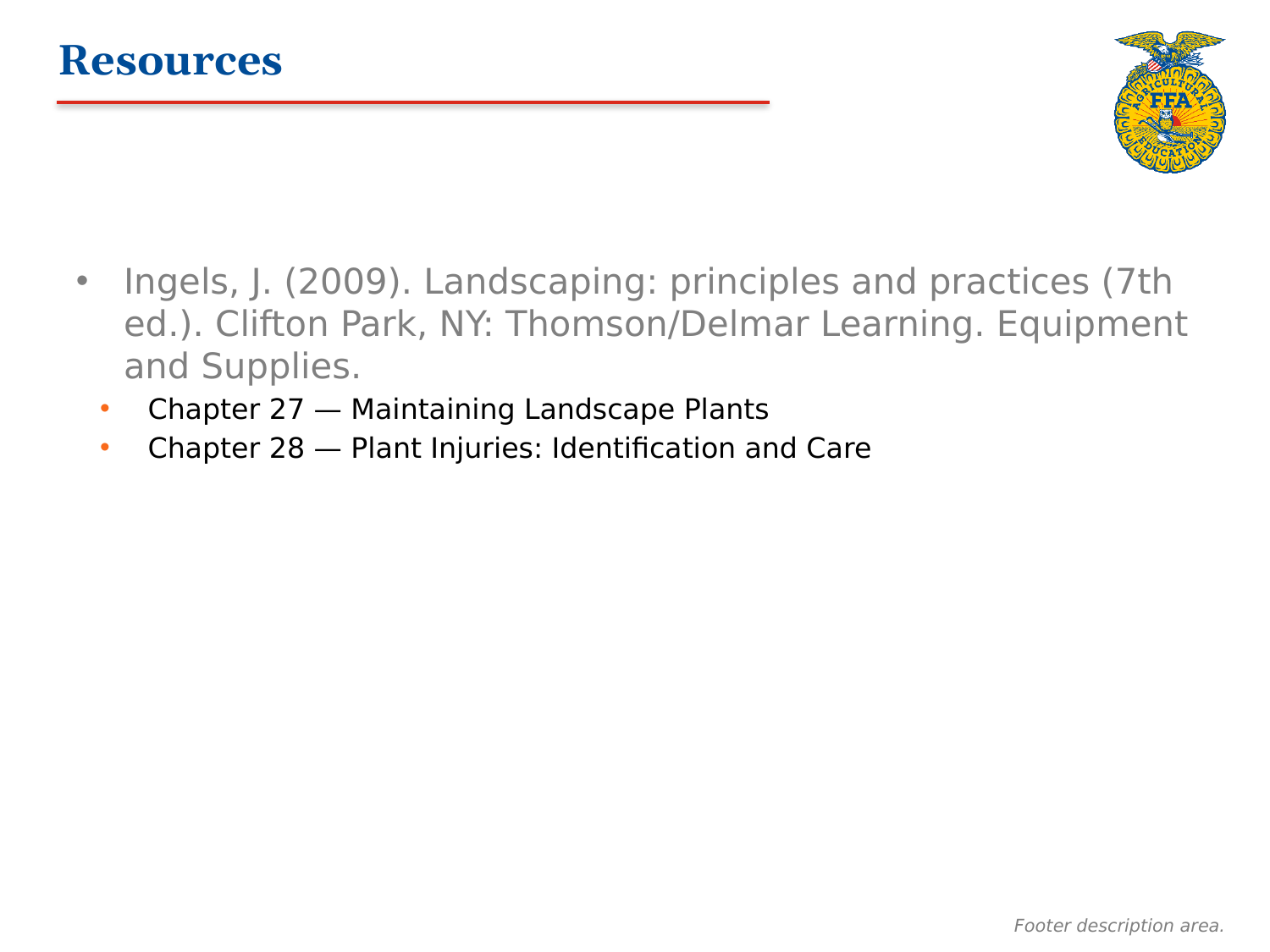

# Resources
Ingels, J. (2009). Landscaping: principles and practices (7th ed.). Clifton Park, NY: Thomson/Delmar Learning. Equipment and Supplies.
Chapter 27 — Maintaining Landscape Plants
Chapter 28 — Plant Injuries: Identification and Care
Footer description area.